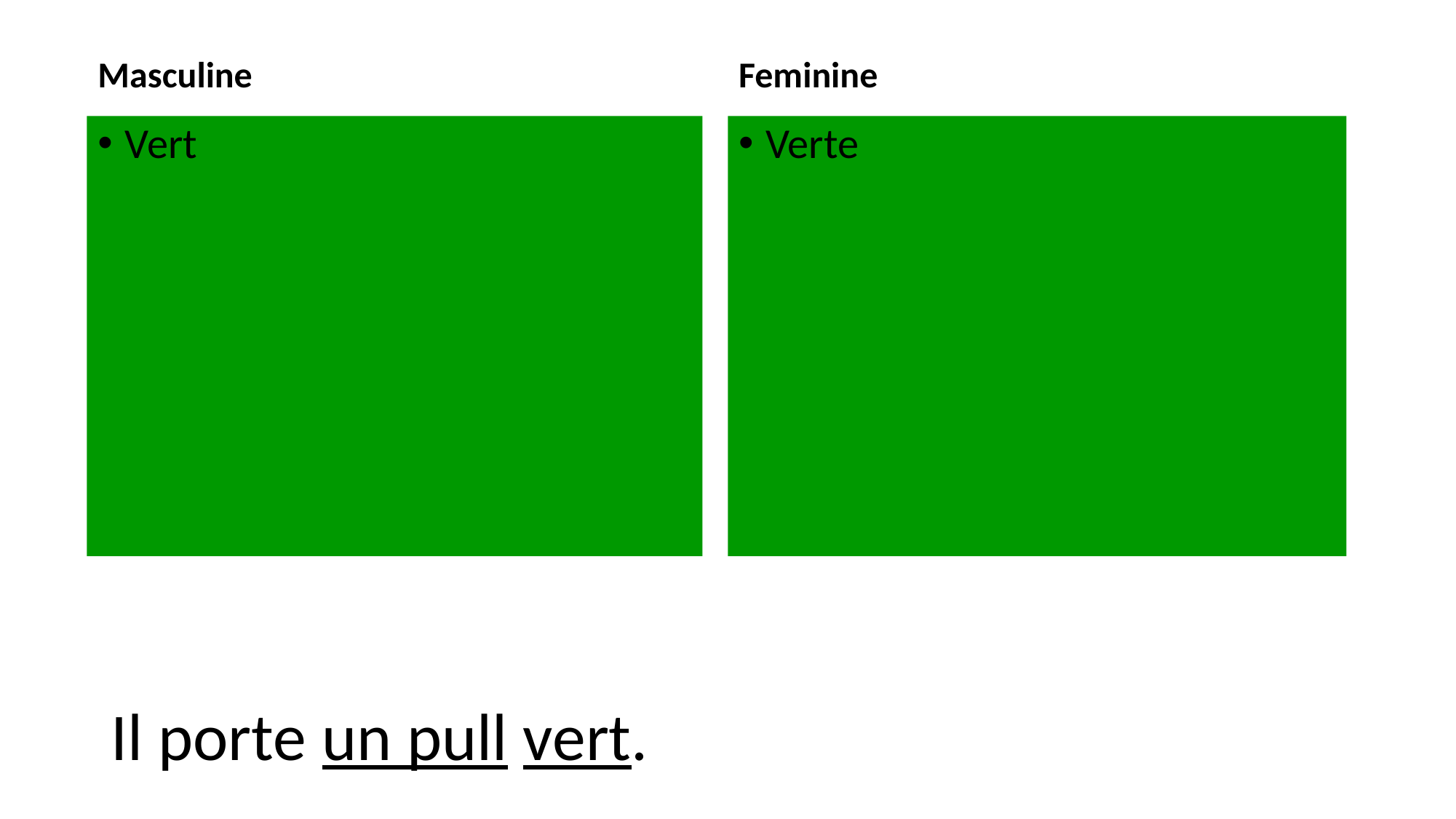

Masculine
Feminine
Vert
Verte
# Il porte un pull vert.